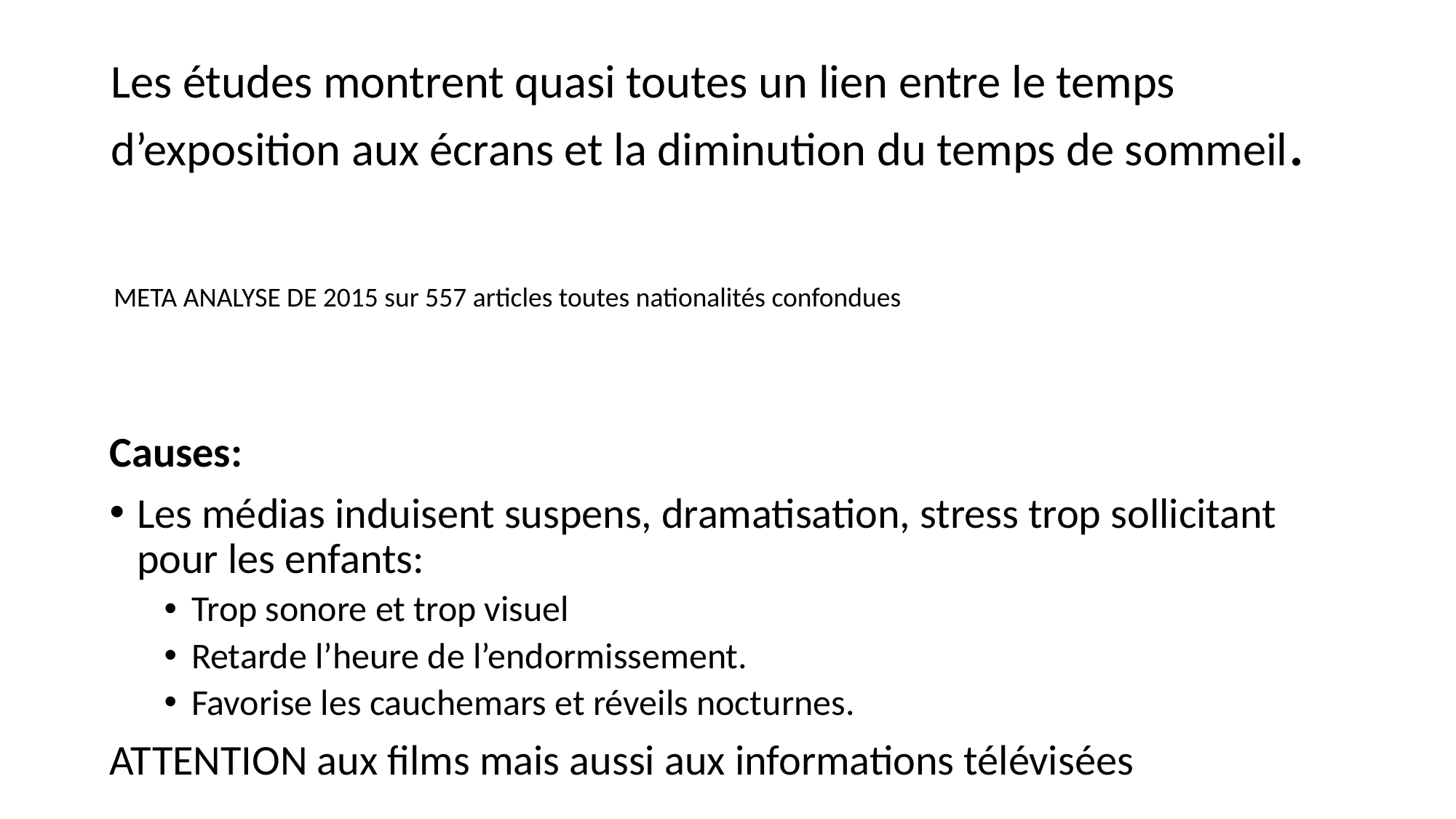

# Les études montrent quasi toutes un lien entre le temps d’exposition aux écrans et la diminution du temps de sommeil.
META ANALYSE DE 2015 sur 557 articles toutes nationalités confondues
Causes:
Les médias induisent suspens, dramatisation, stress trop sollicitant pour les enfants:
Trop sonore et trop visuel
Retarde l’heure de l’endormissement.
Favorise les cauchemars et réveils nocturnes.
ATTENTION aux films mais aussi aux informations télévisées